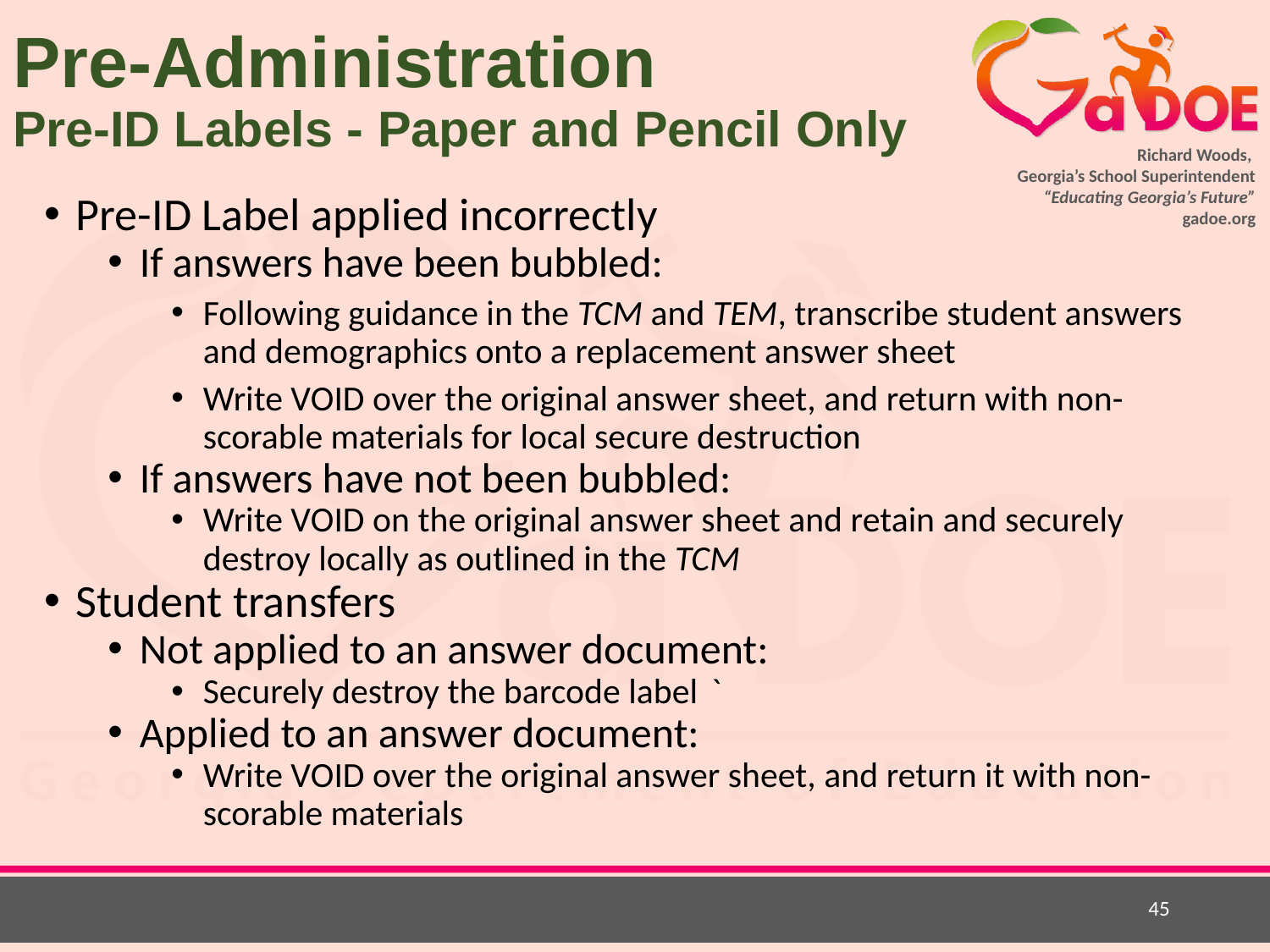

# Pre-Administration Pre-ID Labels - Paper and Pencil Only
Pre-ID Label applied incorrectly
If answers have been bubbled:
Following guidance in the TCM and TEM, transcribe student answers and demographics onto a replacement answer sheet
Write VOID over the original answer sheet, and return with non-scorable materials for local secure destruction
If answers have not been bubbled:
Write VOID on the original answer sheet and retain and securely destroy locally as outlined in the TCM
Student transfers
Not applied to an answer document:
Securely destroy the barcode label	`
Applied to an answer document:
Write VOID over the original answer sheet, and return it with non-scorable materials
45